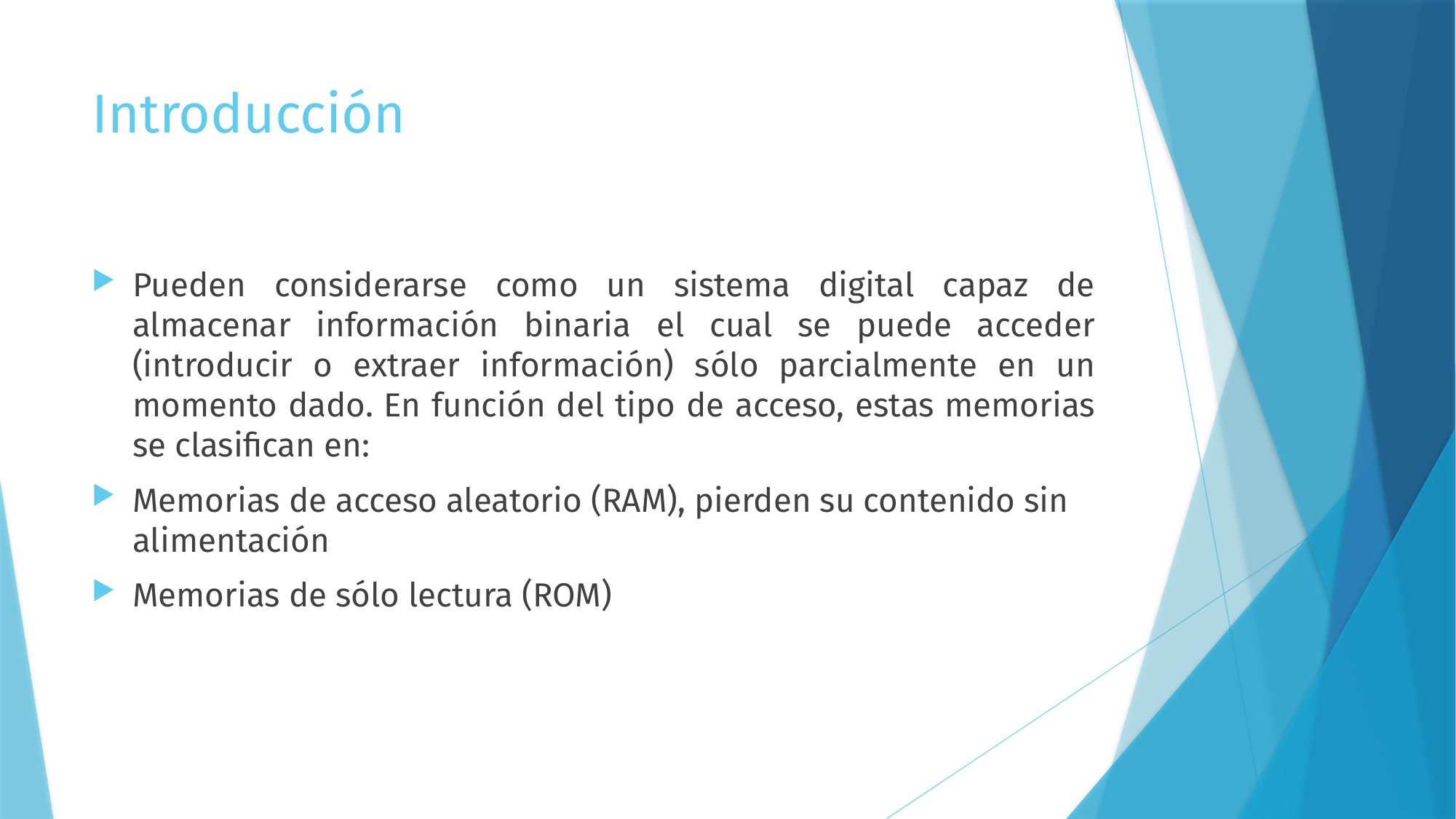

# Introducción
Pueden considerarse como un sistema digital capaz de almacenar información binaria el cual se puede acceder (introducir o extraer información) sólo parcialmente en un momento dado. En función del tipo de acceso, estas memorias se clasifican en:
Memorias de acceso aleatorio (RAM), pierden su contenido sin alimentación
Memorias de sólo lectura (ROM)